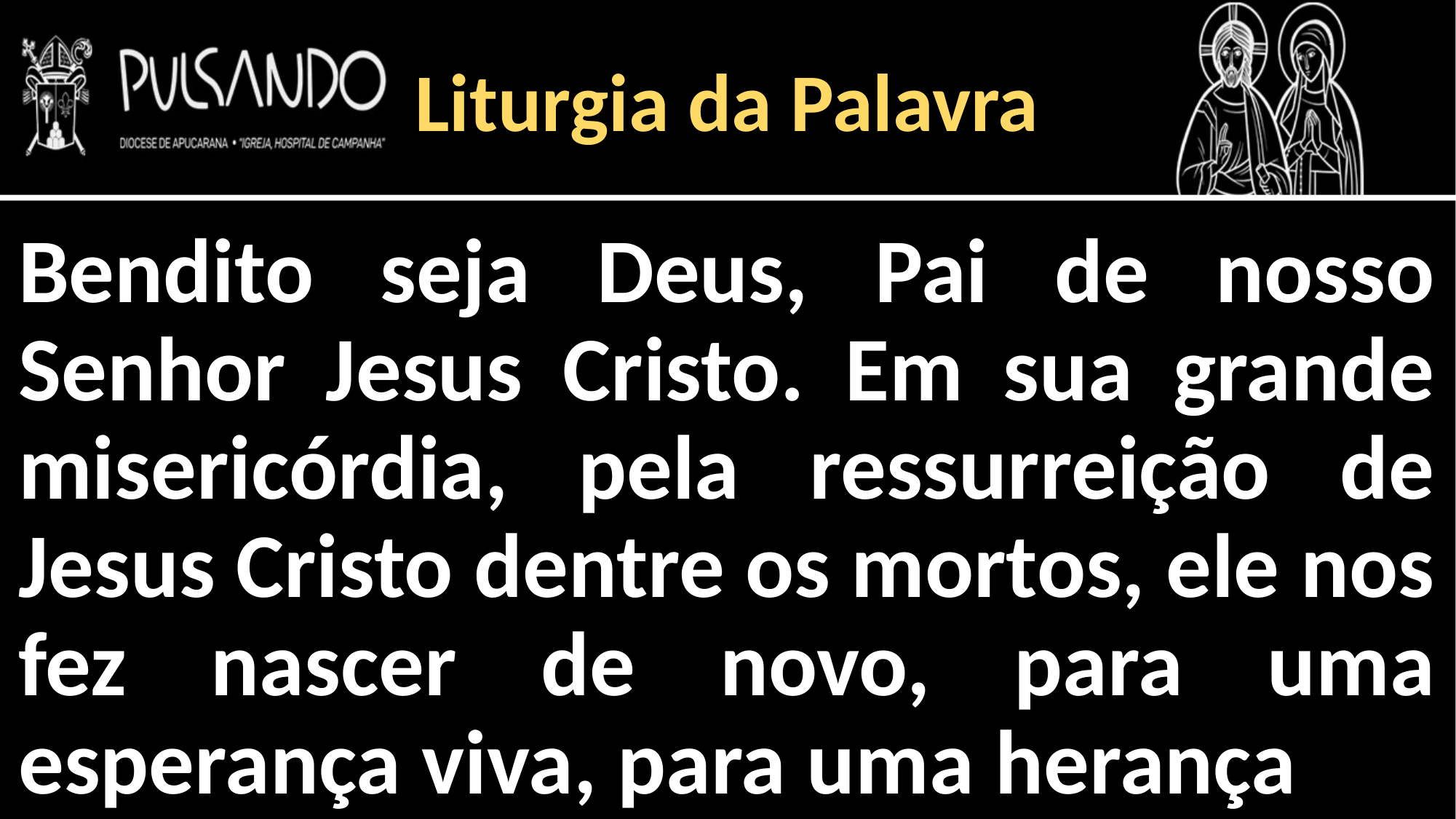

Liturgia da Palavra
Bendito seja Deus, Pai de nosso Senhor Jesus Cristo. Em sua grande misericórdia, pela ressurreição de Jesus Cristo dentre os mortos, ele nos fez nascer de novo, para uma esperança viva, para uma herança